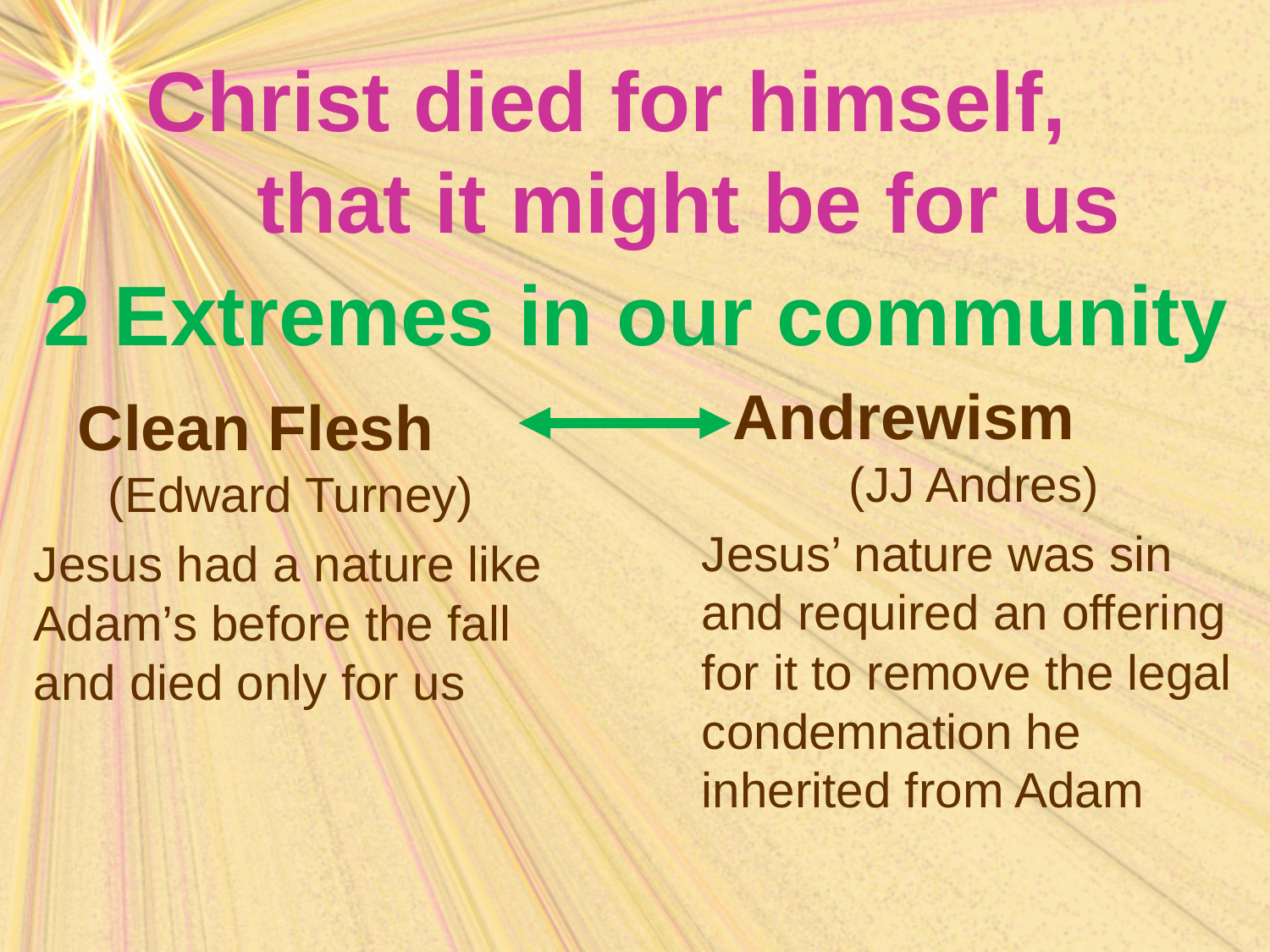

# Christ died for himself,        that it might be for us
2 Extremes in our community
Andrewism         (JJ Andres)
Jesus’ nature was sin and required an offering for it to remove the legal condemnation he inherited from Adam
Clean Flesh     (Edward Turney)
Jesus had a nature like Adam’s before the fall and died only for us